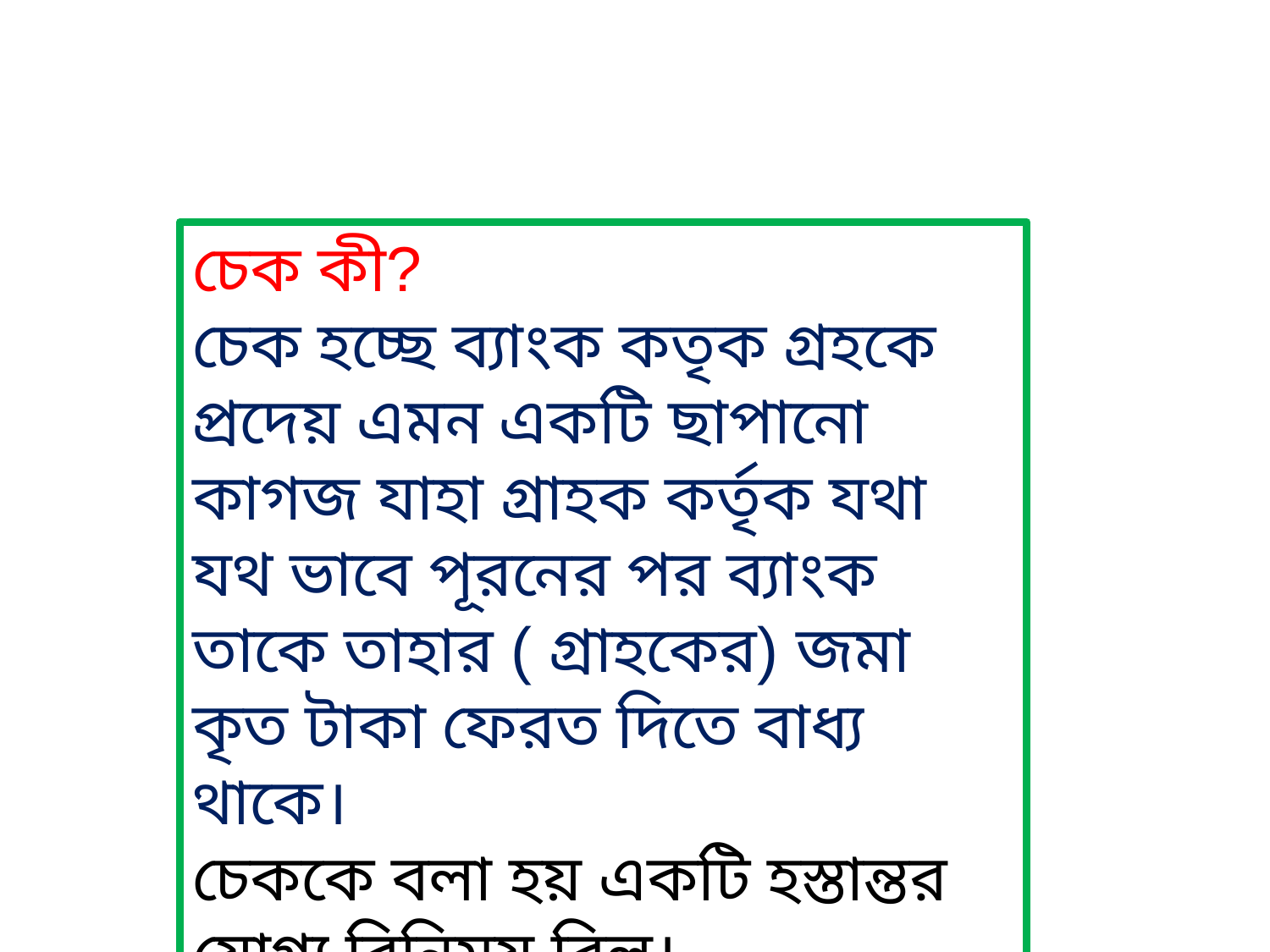

চেক কী?
চেক হচ্ছে ব্যাংক কতৃক গ্রহকে প্রদেয় এমন একটি ছাপানো কাগজ যাহা গ্রাহক কর্তৃক যথা যথ ভাবে পূরনের পর ব্যাংক  তাকে তাহার ( গ্রাহকের) জমা কৃত টাকা ফেরত দিতে বাধ্য থাকে।
চেককে বলা হয় একটি হস্তান্তর যোগ্য বিনিময় বিল।